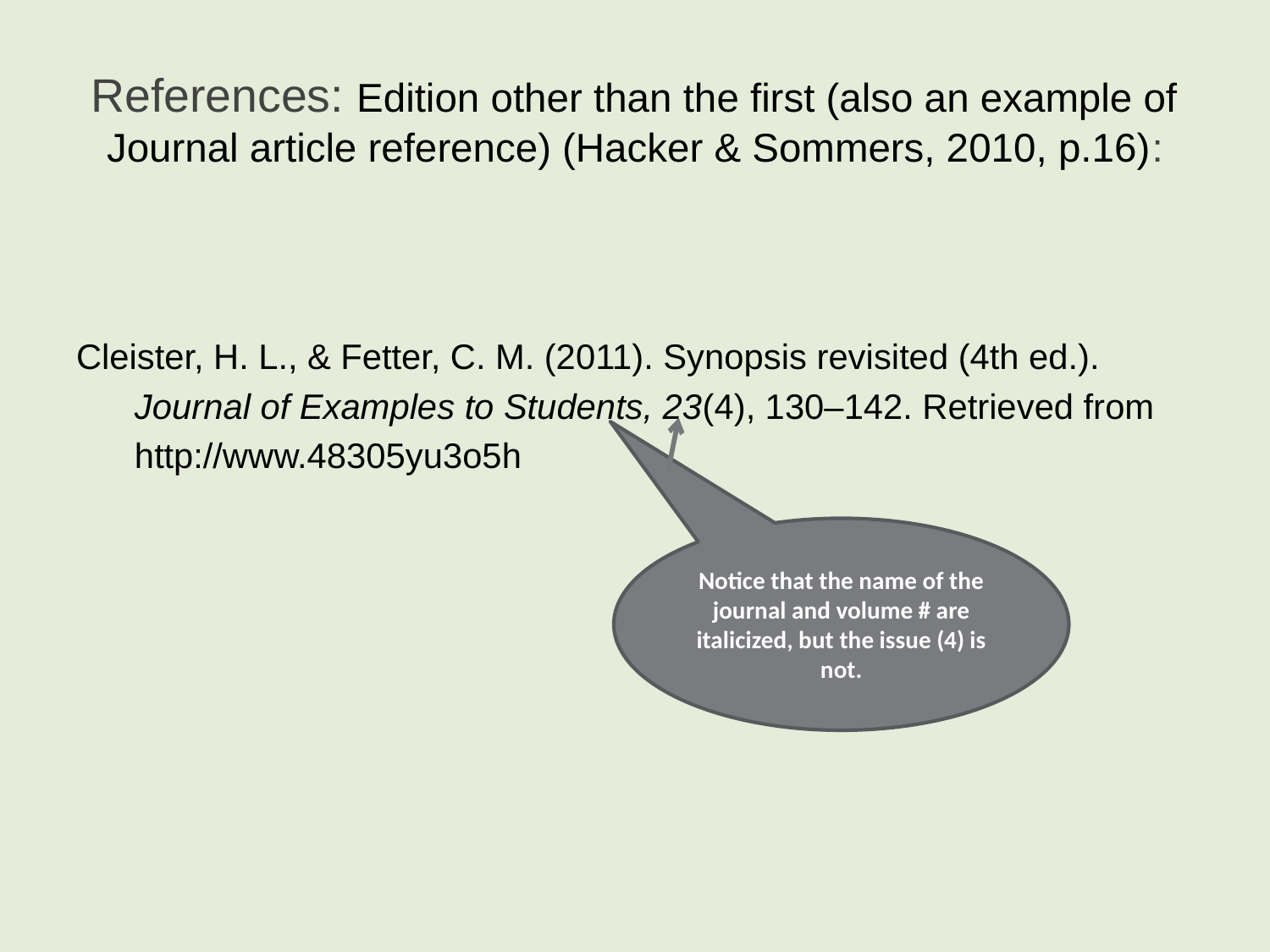

# References: Edition other than the first (also an example of Journal article reference) (Hacker & Sommers, 2010, p.16):
Cleister, H. L., & Fetter, C. M. (2011). Synopsis revisited (4th ed.).
      Journal of Examples to Students, 23(4), 130–142. Retrieved from
      http://www.48305yu3o5h

Notice that the name of the journal and volume # are italicized, but the issue (4) is not.